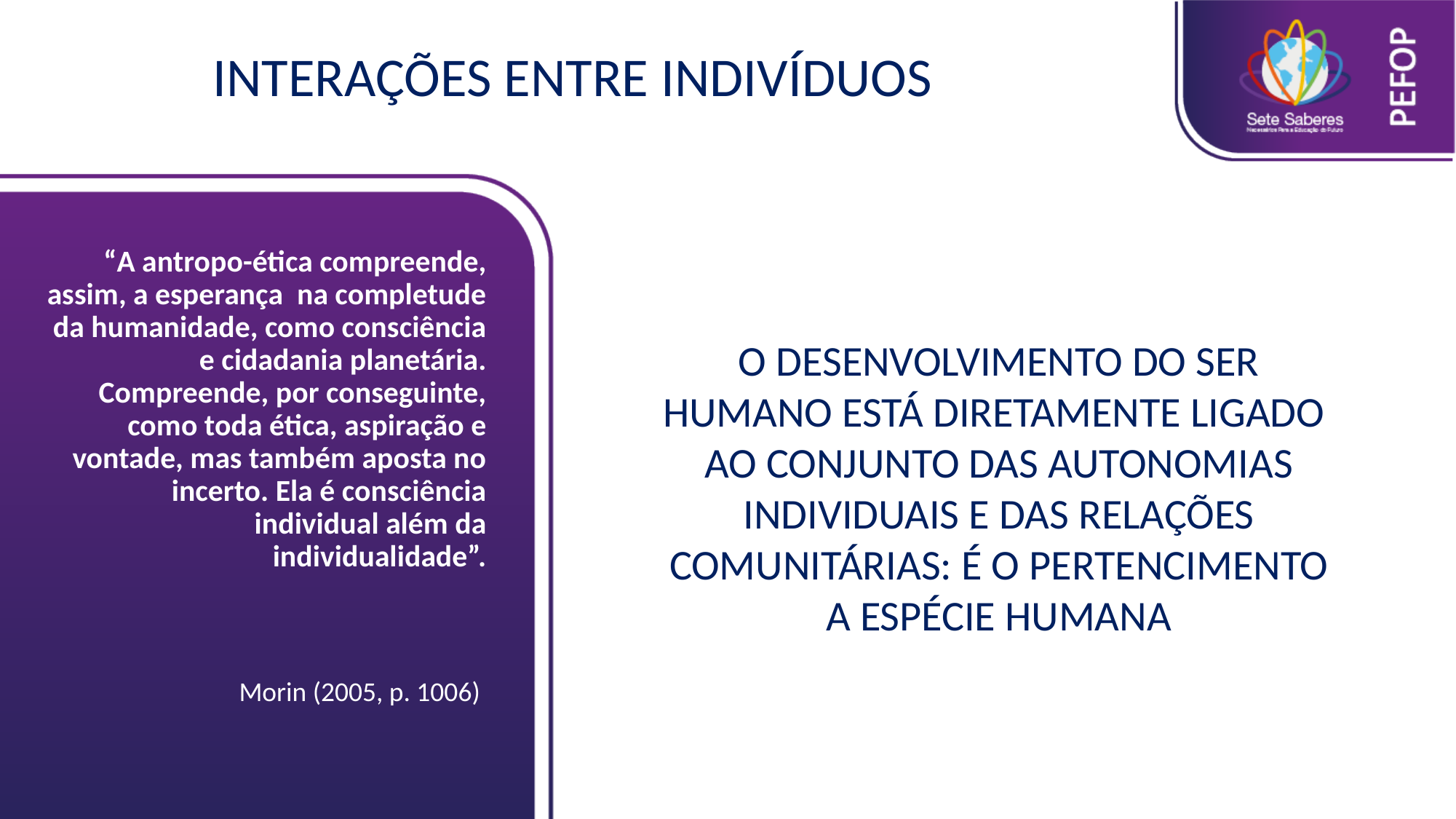

# INTERAÇÕES ENTRE INDIVÍDUOS
“A antropo-ética compreende, assim, a esperança  na completude da humanidade, como consciência e cidadania planetária. Compreende, por conseguinte, como toda ética, aspiração e vontade, mas também aposta no incerto. Ela é consciência individual além da individualidade”.

Morin (2005, p. 1006)
O DESENVOLVIMENTO DO SER HUMANO ESTÁ DIRETAMENTE LIGADO  AO CONJUNTO DAS AUTONOMIAS INDIVIDUAIS E DAS RELAÇÕES COMUNITÁRIAS: É O PERTENCIMENTO A ESPÉCIE HUMANA